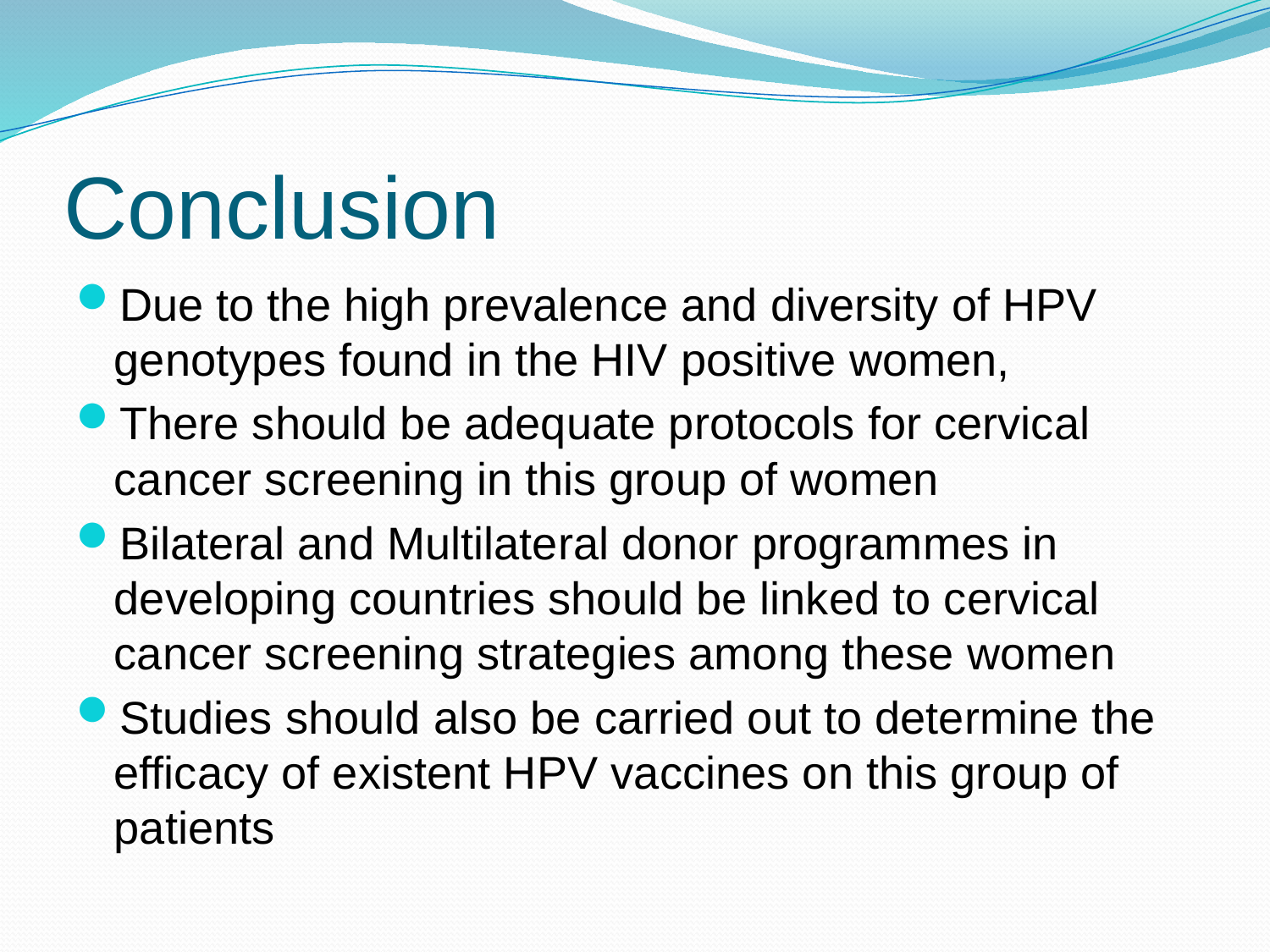

# Conclusion
Due to the high prevalence and diversity of HPV genotypes found in the HIV positive women,
There should be adequate protocols for cervical cancer screening in this group of women
Bilateral and Multilateral donor programmes in developing countries should be linked to cervical cancer screening strategies among these women
Studies should also be carried out to determine the efficacy of existent HPV vaccines on this group of patients